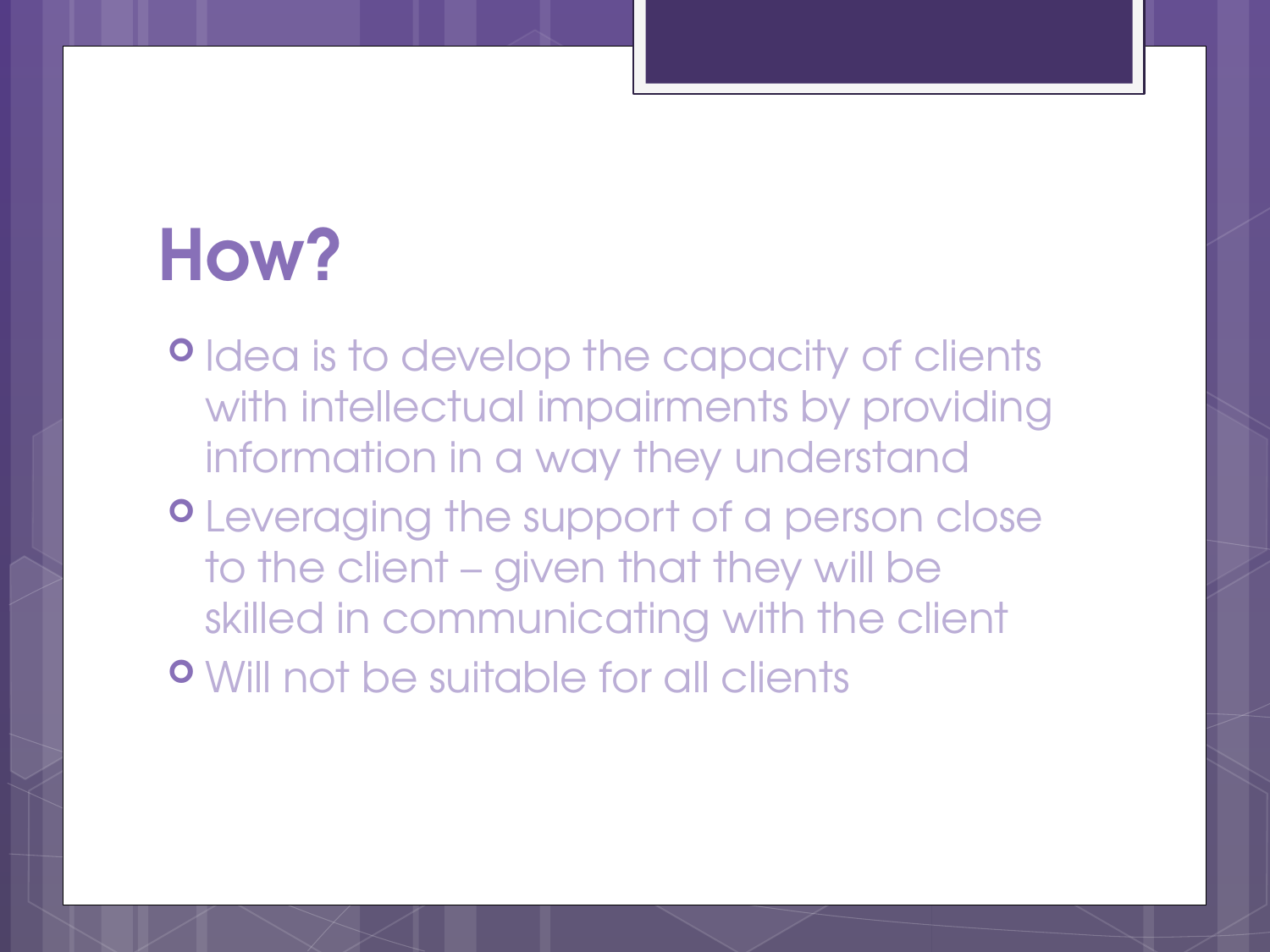

# How?
Idea is to develop the capacity of clients with intellectual impairments by providing information in a way they understand
Leveraging the support of a person close to the client – given that they will be skilled in communicating with the client
Will not be suitable for all clients